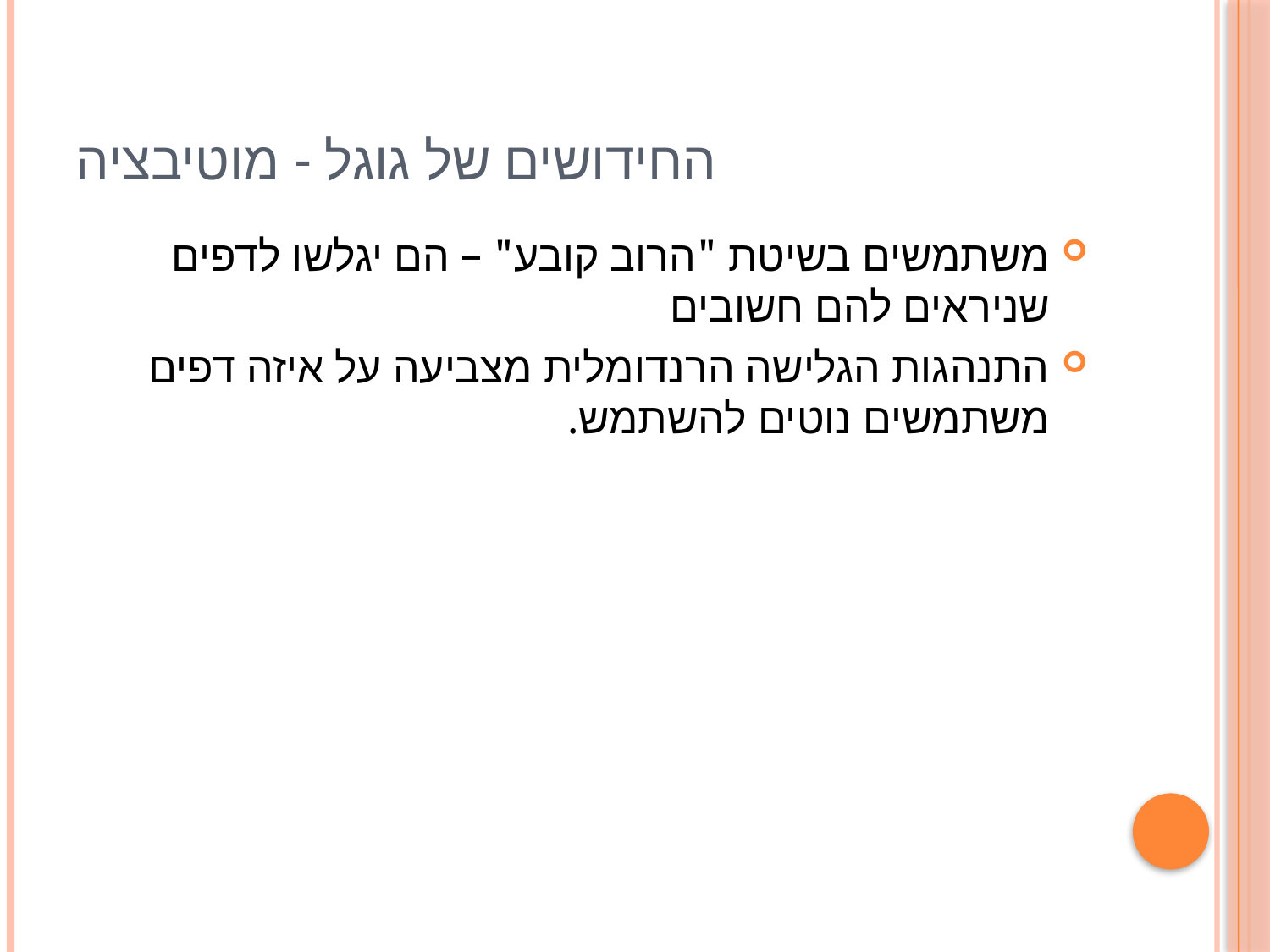

# החידושים של גוגל - מוטיבציה
משתמשים בשיטת "הרוב קובע" – הם יגלשו לדפים שניראים להם חשובים
התנהגות הגלישה הרנדומלית מצביעה על איזה דפים משתמשים נוטים להשתמש.